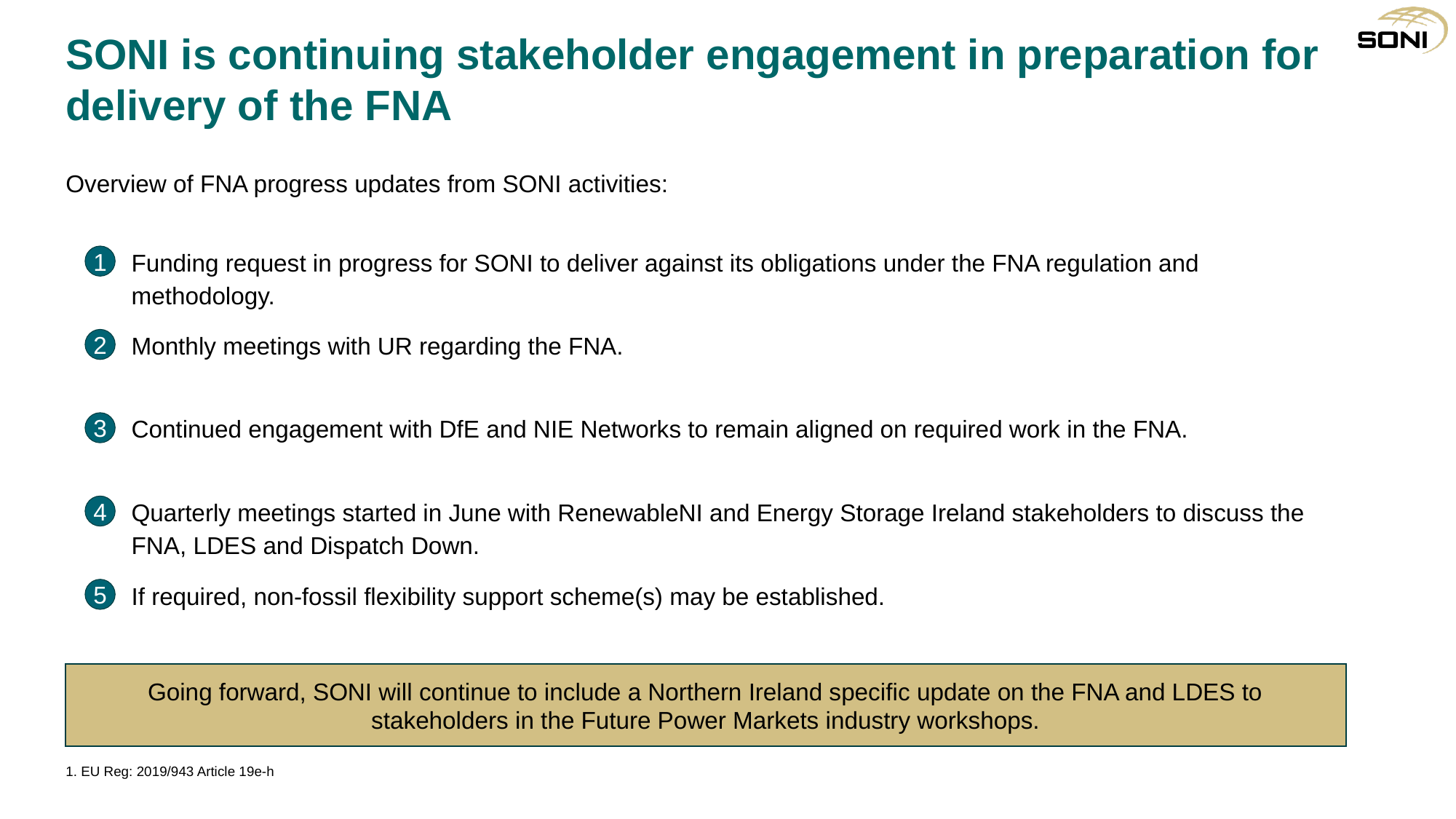

SONI is continuing stakeholder engagement in preparation for delivery of the FNA
Overview of FNA progress updates from SONI activities:
Funding request in progress for SONI to deliver against its obligations under the FNA regulation and methodology.
1
Monthly meetings with UR regarding the FNA.
2
Continued engagement with DfE and NIE Networks to remain aligned on required work in the FNA.
3
Quarterly meetings started in June with RenewableNI and Energy Storage Ireland stakeholders to discuss the FNA, LDES and Dispatch Down.
4
If required, non-fossil flexibility support scheme(s) may be established.
5
Going forward, SONI will continue to include a Northern Ireland specific update on the FNA and LDES to stakeholders in the Future Power Markets industry workshops.
1. EU Reg: 2019/943 Article 19e-h